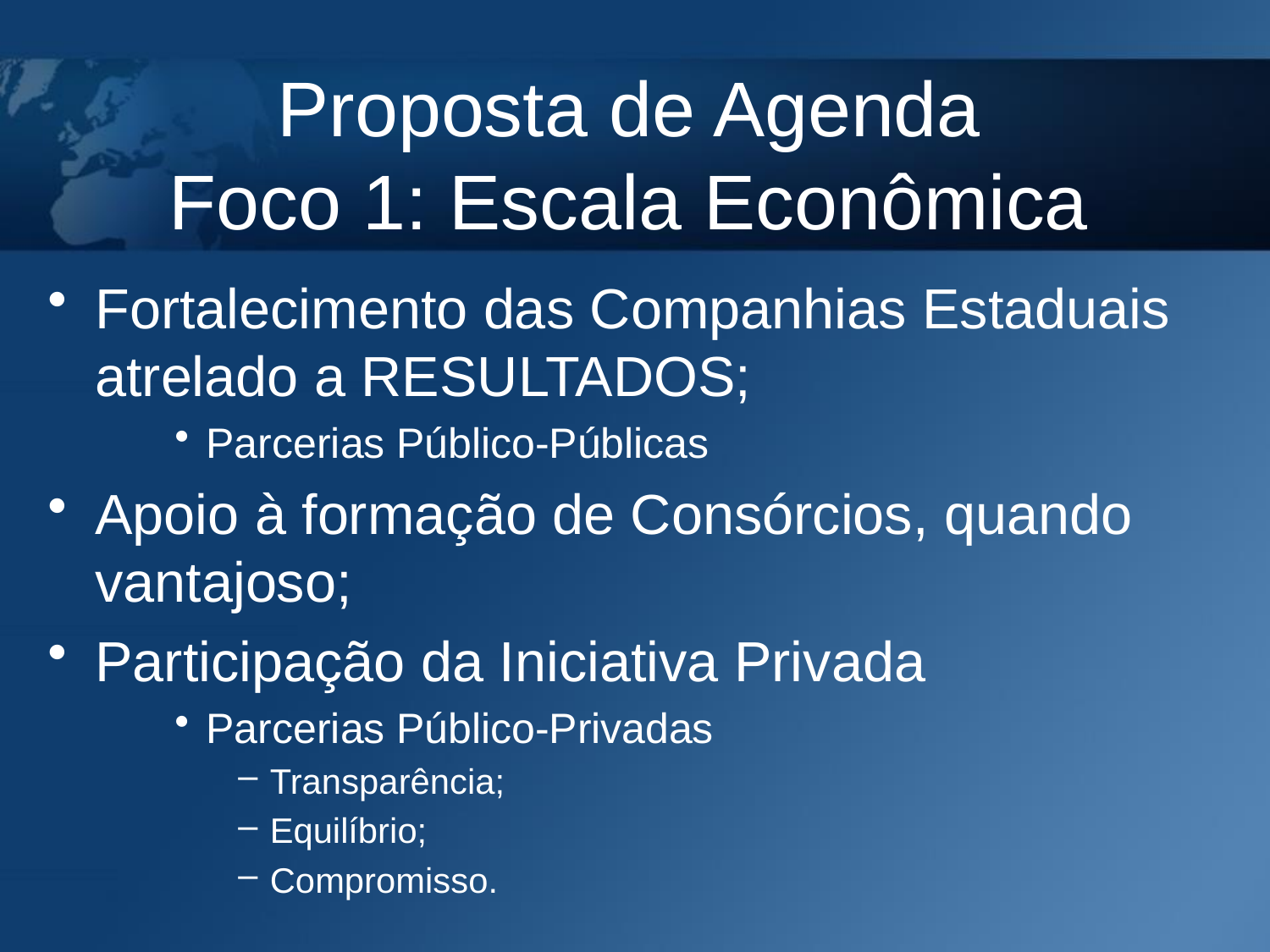

# Proposta de Agenda Foco 1: Escala Econômica
Fortalecimento das Companhias Estaduais atrelado a RESULTADOS;
Parcerias Público-Públicas
Apoio à formação de Consórcios, quando vantajoso;
Participação da Iniciativa Privada
Parcerias Público-Privadas
Transparência;
Equilíbrio;
Compromisso.